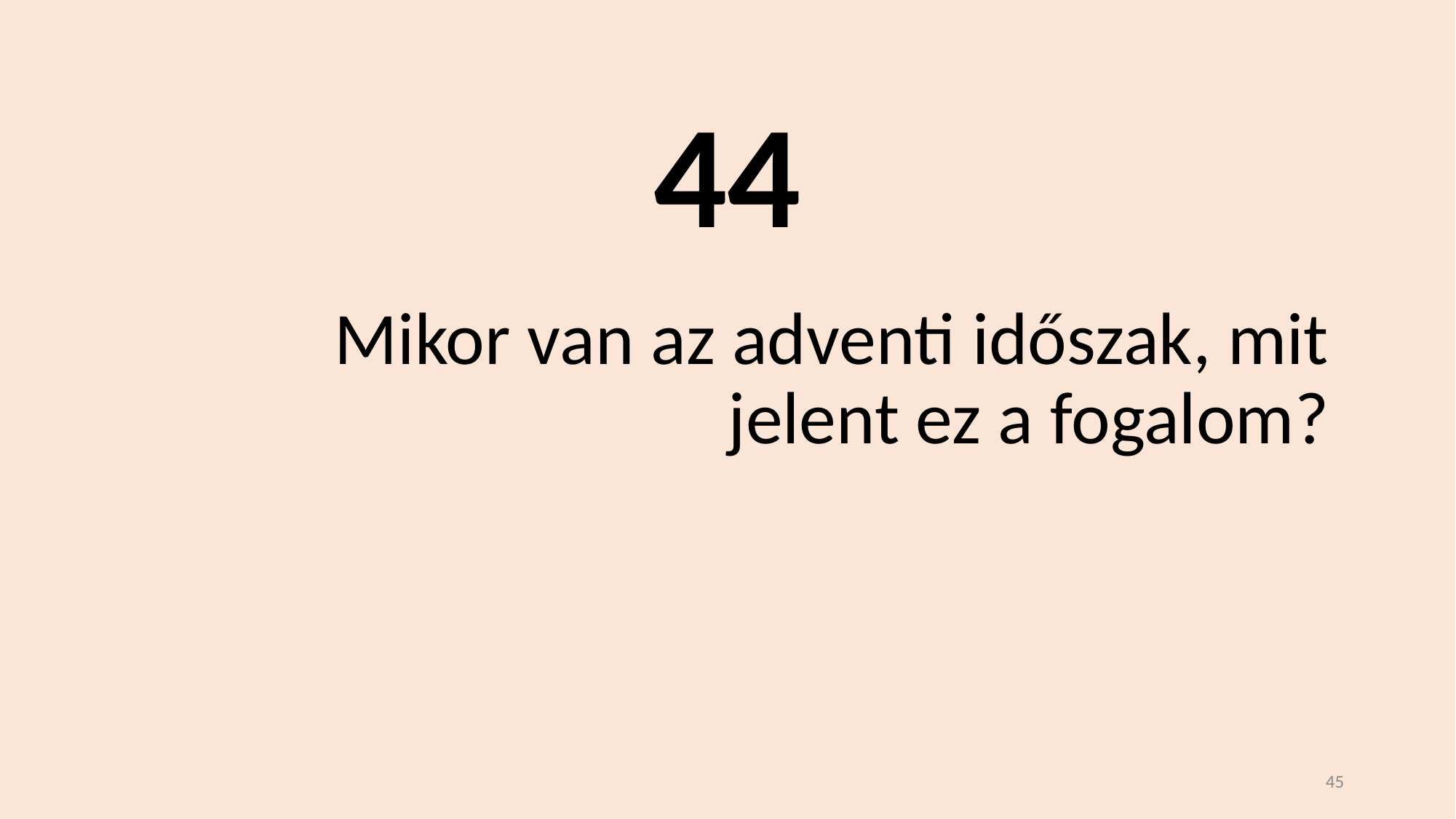

44
# Mikor van az adventi időszak, mit jelent ez a fogalom?
45